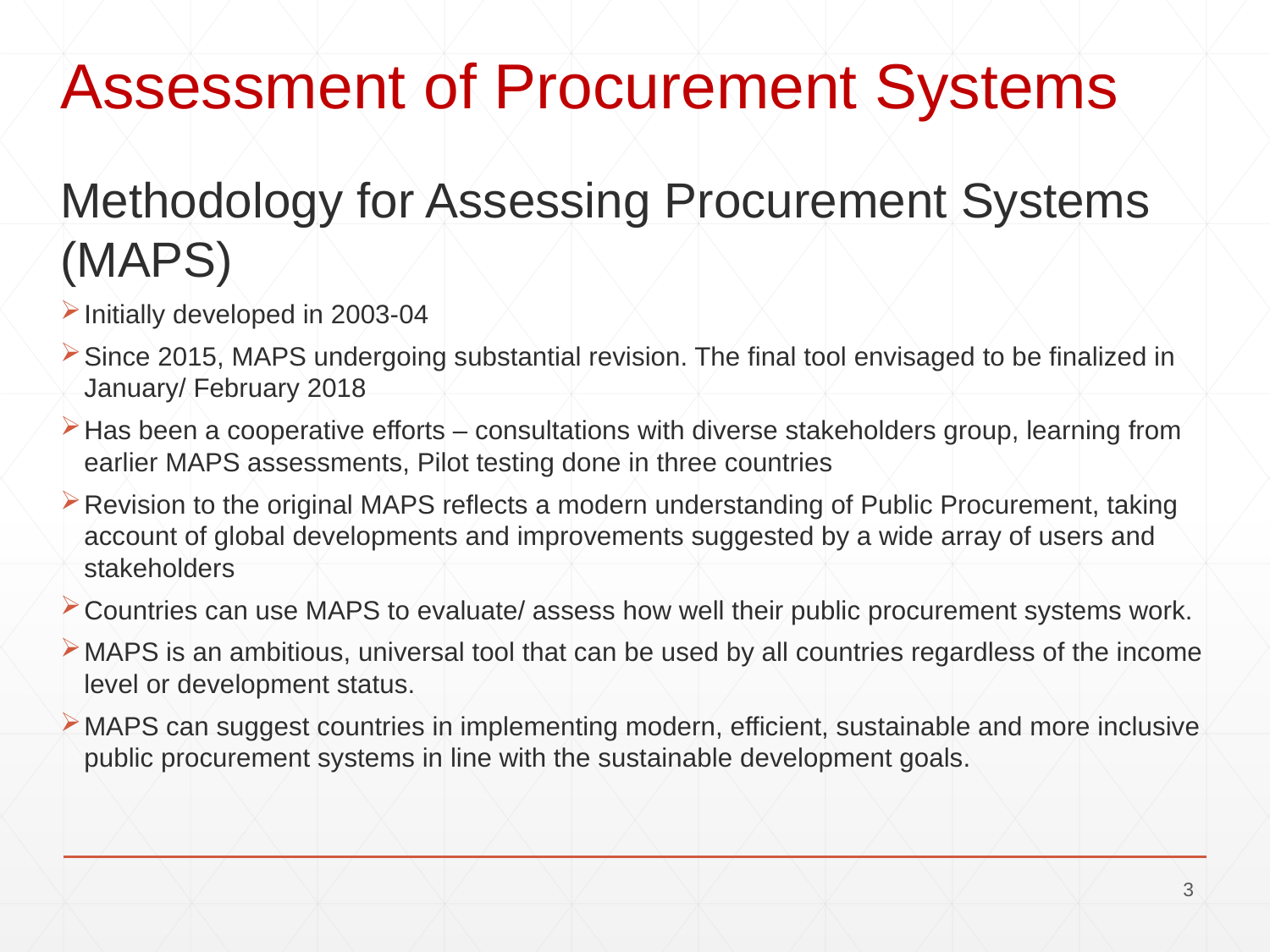

# Assessment of Procurement Systems
Methodology for Assessing Procurement Systems (MAPS)
Initially developed in 2003-04
Since 2015, MAPS undergoing substantial revision. The final tool envisaged to be finalized in January/ February 2018
Has been a cooperative efforts – consultations with diverse stakeholders group, learning from earlier MAPS assessments, Pilot testing done in three countries
Revision to the original MAPS reflects a modern understanding of Public Procurement, taking account of global developments and improvements suggested by a wide array of users and stakeholders
Countries can use MAPS to evaluate/ assess how well their public procurement systems work.
MAPS is an ambitious, universal tool that can be used by all countries regardless of the income level or development status.
MAPS can suggest countries in implementing modern, efficient, sustainable and more inclusive public procurement systems in line with the sustainable development goals.

3